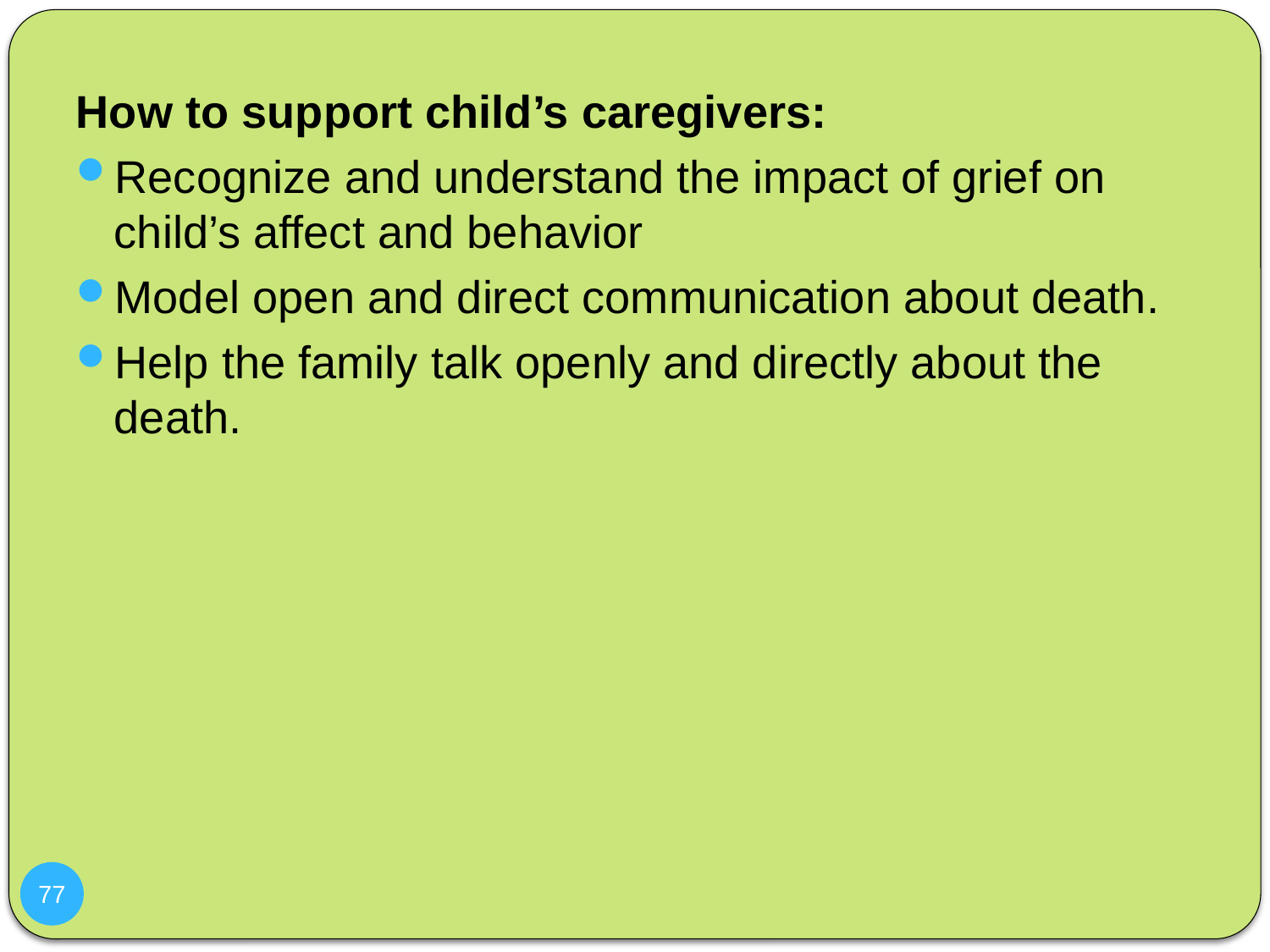

How to support child’s caregivers:
Recognize and understand the impact of grief on child’s affect and behavior
Model open and direct communication about death.
Help the family talk openly and directly about the death.

77